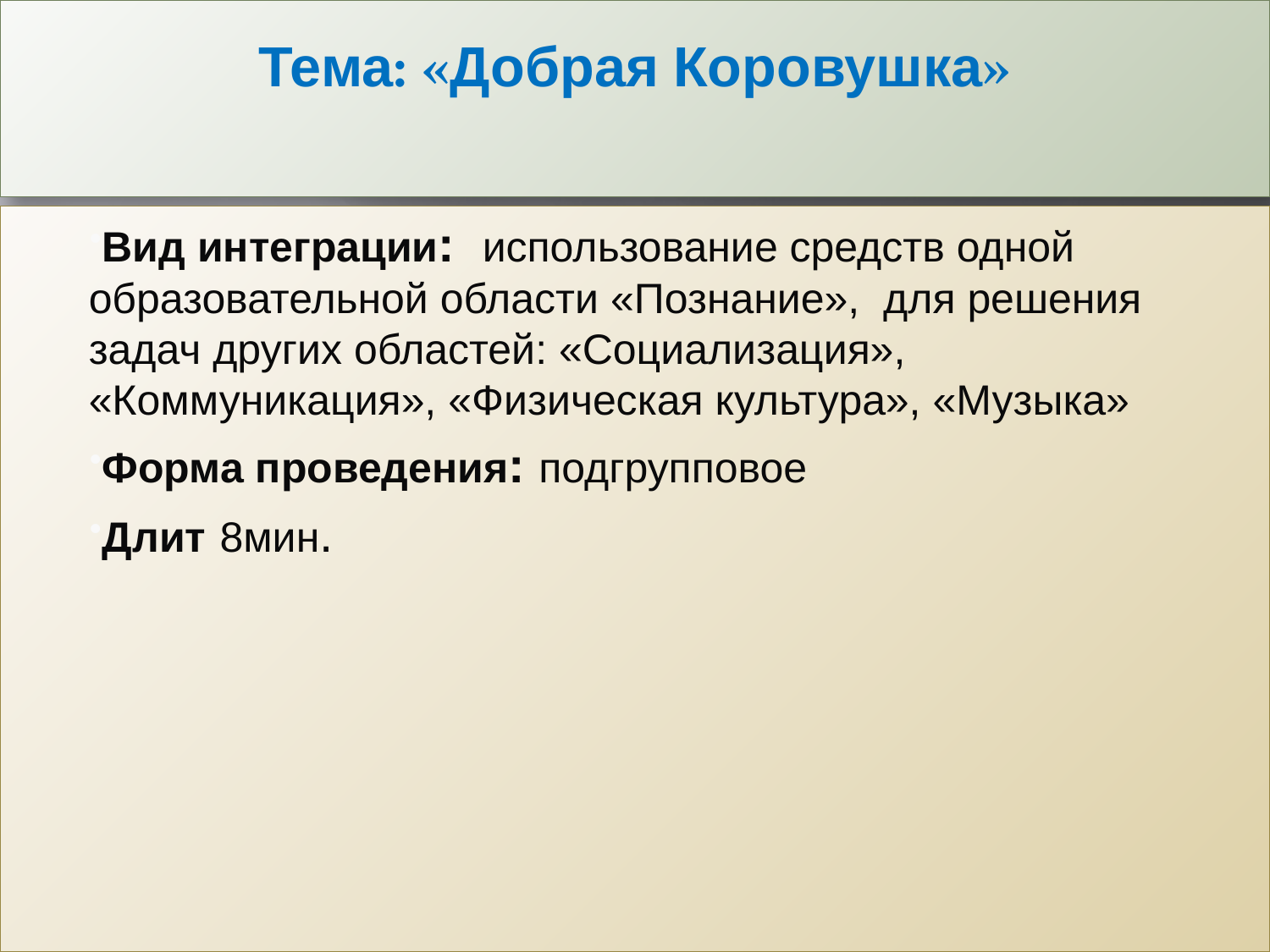

# Тема: «Добрая Коровушка»
Вид интеграции:  использование средств одной образовательной области «Познание»,  для решения задач других областей: «Социализация», «Коммуникация», «Физическая культура», «Музыка»
Форма проведения: подгрупповое
Длит 8мин.